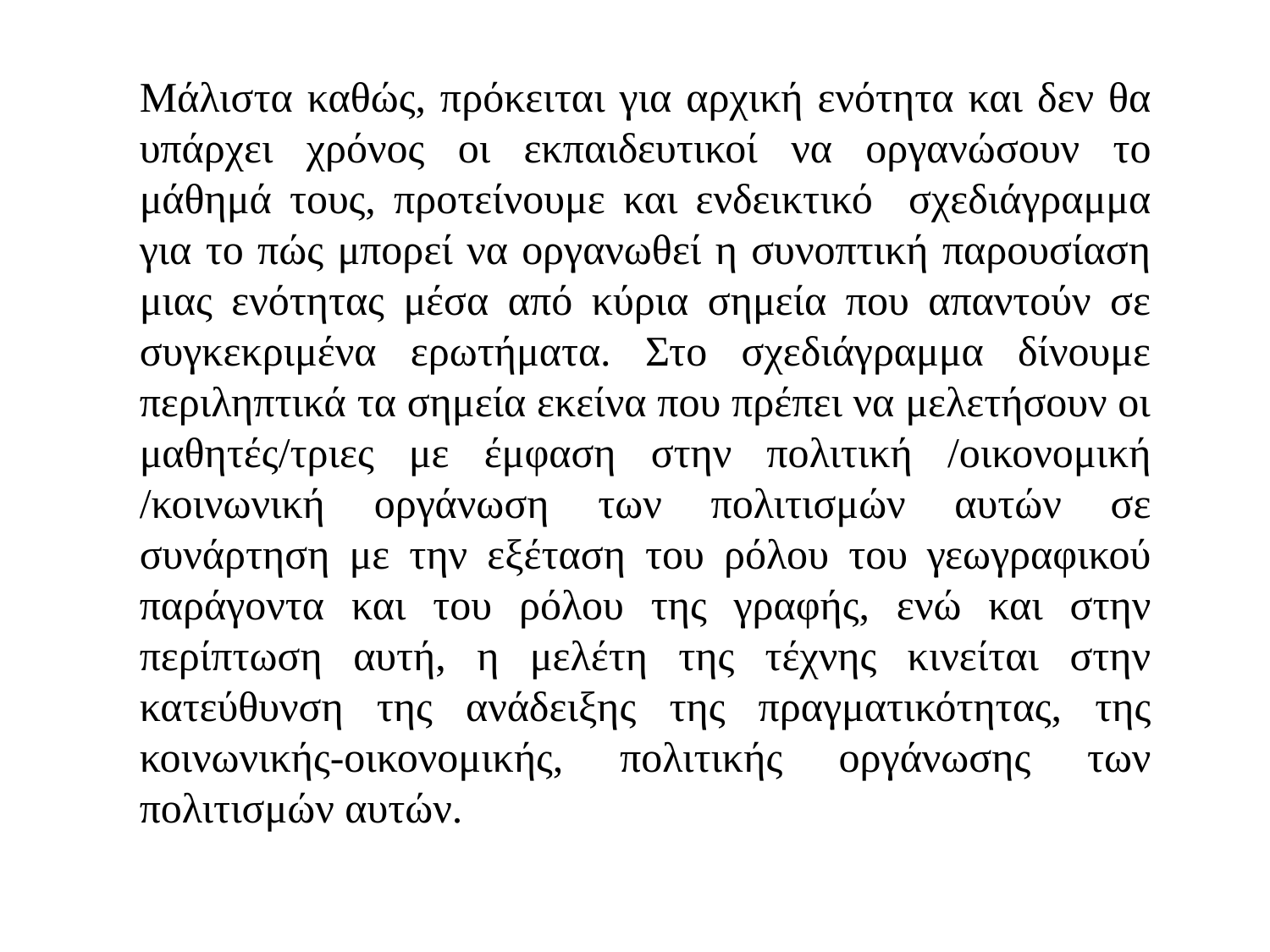

Μάλιστα καθώς, πρόκειται για αρχική ενότητα και δεν θα υπάρχει χρόνος οι εκπαιδευτικοί να οργανώσουν το μάθημά τους, προτείνουμε και ενδεικτικό  σχεδιάγραμμα για το πώς μπορεί να οργανωθεί η συνοπτική παρουσίαση μιας ενότητας μέσα από κύρια σημεία που απαντούν σε συγκεκριμένα ερωτήματα. Στο σχεδιάγραμμα δίνουμε περιληπτικά τα σημεία εκείνα που πρέπει να μελετήσουν οι μαθητές/τριες με έμφαση στην πολιτική /οικονομική /κοινωνική οργάνωση των πολιτισμών αυτών σε συνάρτηση με την εξέταση του ρόλου του γεωγραφικού παράγοντα και του ρόλου της γραφής, ενώ και στην περίπτωση αυτή, η μελέτη της τέχνης κινείται στην κατεύθυνση της ανάδειξης της πραγματικότητας, της κοινωνικής-οικονομικής, πολιτικής οργάνωσης των πολιτισμών αυτών.